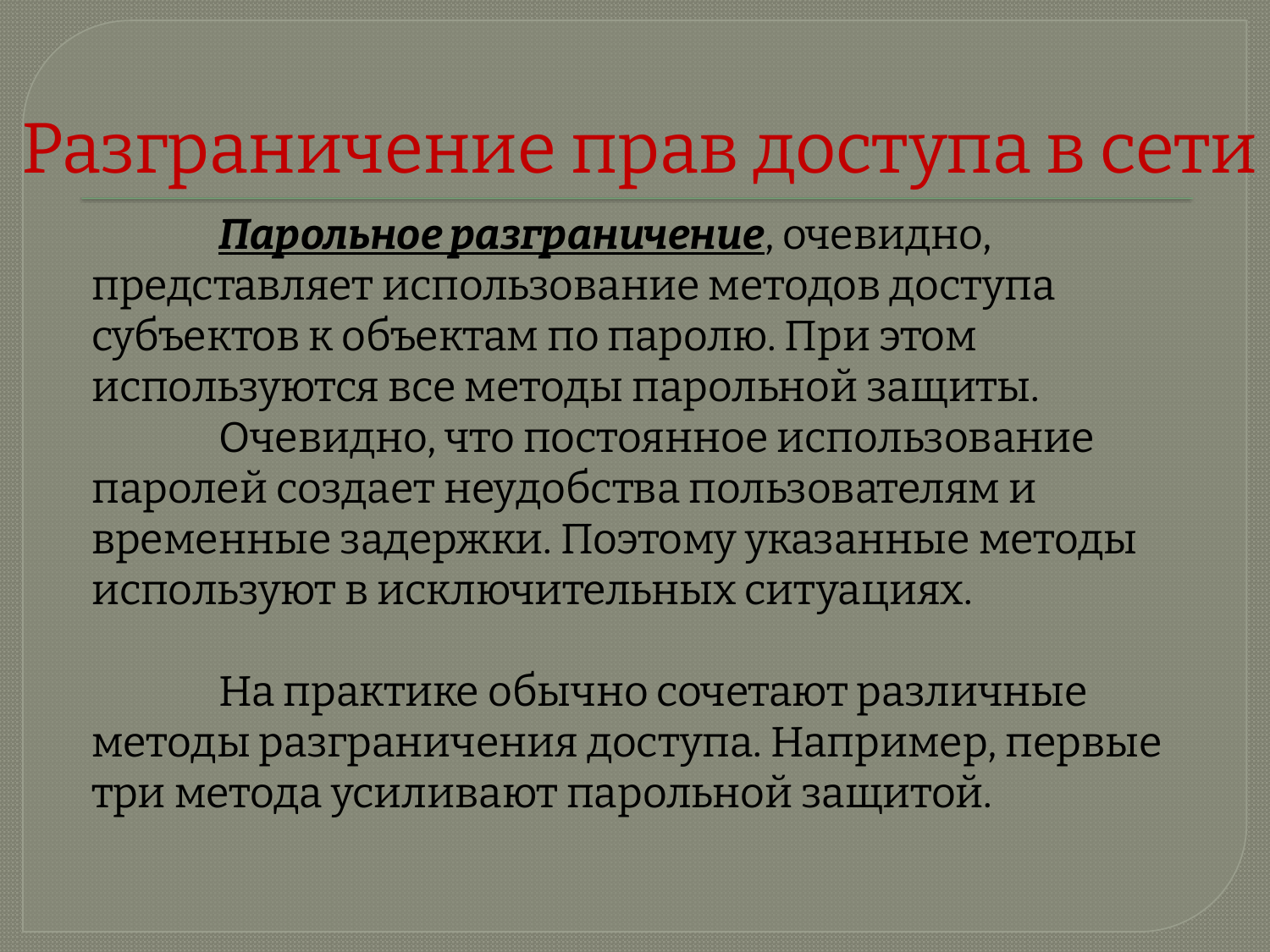

# Разграничение прав доступа в сети
	Парольное разграничение, очевидно, представляет использование методов доступа субъектов к объектам по паролю. При этом используются все методы парольной защиты.
	Очевидно, что постоянное использование паролей создает неудобства пользователям и временные задержки. Поэтому указанные методы используют в исключительных ситуациях.

	На практике обычно сочетают различные методы разграничения доступа. Например, первые три метода усиливают парольной защитой.